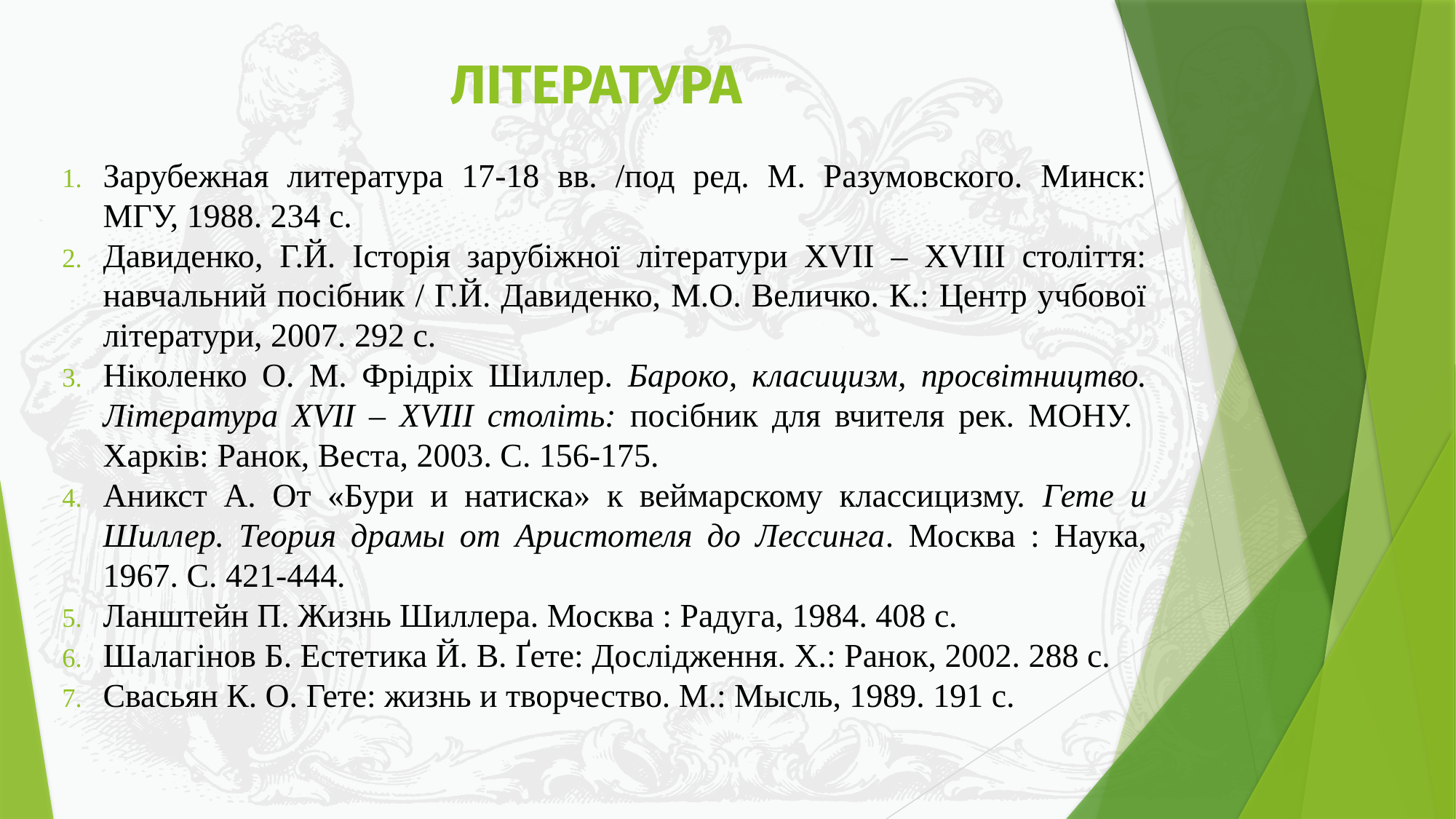

# ЛІТЕРАТУРА
Зарубежная литература 17-18 вв. /под ред. М. Разумовского. Минск: МГУ, 1988. 234 с.
Давиденко, Г.Й. Історія зарубіжної літератури XVII – XVIII століття: навчальний посібник / Г.Й. Давиденко, М.О. Величко. К.: Центр учбової літератури, 2007. 292 с.
Ніколенко О. М. Фрідріх Шиллер. Бароко, класицизм, просвітництво. Література ХVІІ – ХVІІІ століть: посібник для вчителя рек. МОНУ.  Харків: Ранок, Веста, 2003. С. 156-175.
Аникст А. От «Бури и натиска» к веймарскому классицизму. Гете и Шиллер. Теория драмы от Аристотеля до Лессинга. Москва : Наука, 1967. С. 421-444.
Ланштейн П. Жизнь Шиллера. Москва : Радуга, 1984. 408 с.
Шалагінов Б. Естетика Й. В. Ґете: Дослідження. Х.: Ранок, 2002. 288 с.
Свасьян К. О. Гете: жизнь и творчество. М.: Мысль, 1989. 191 с.